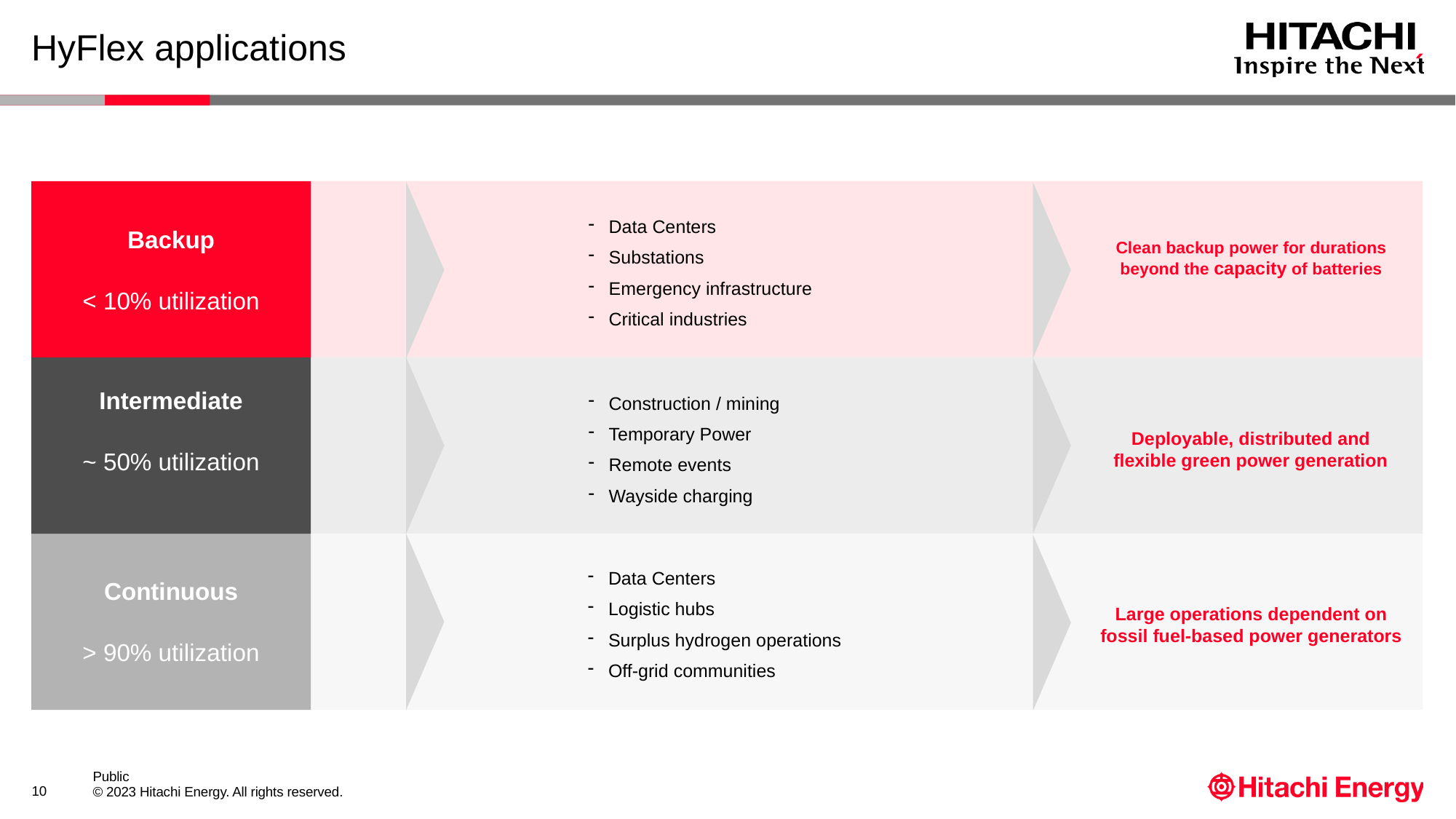

# HyFlex applications

Backup

< 10% utilization
Data Centers
Substations
Emergency infrastructure
Critical industries
Clean backup power for durations beyond the capacity of batteries

Intermediate

~ 50% utilization

Deployable, distributed and flexible green power generation
Construction / mining
Temporary Power
Remote events
Wayside charging

Continuous

> 90% utilization

Data Centers
Logistic hubs
Surplus hydrogen operations
Off-grid communities
Large operations dependent on fossil fuel-based power generators

10